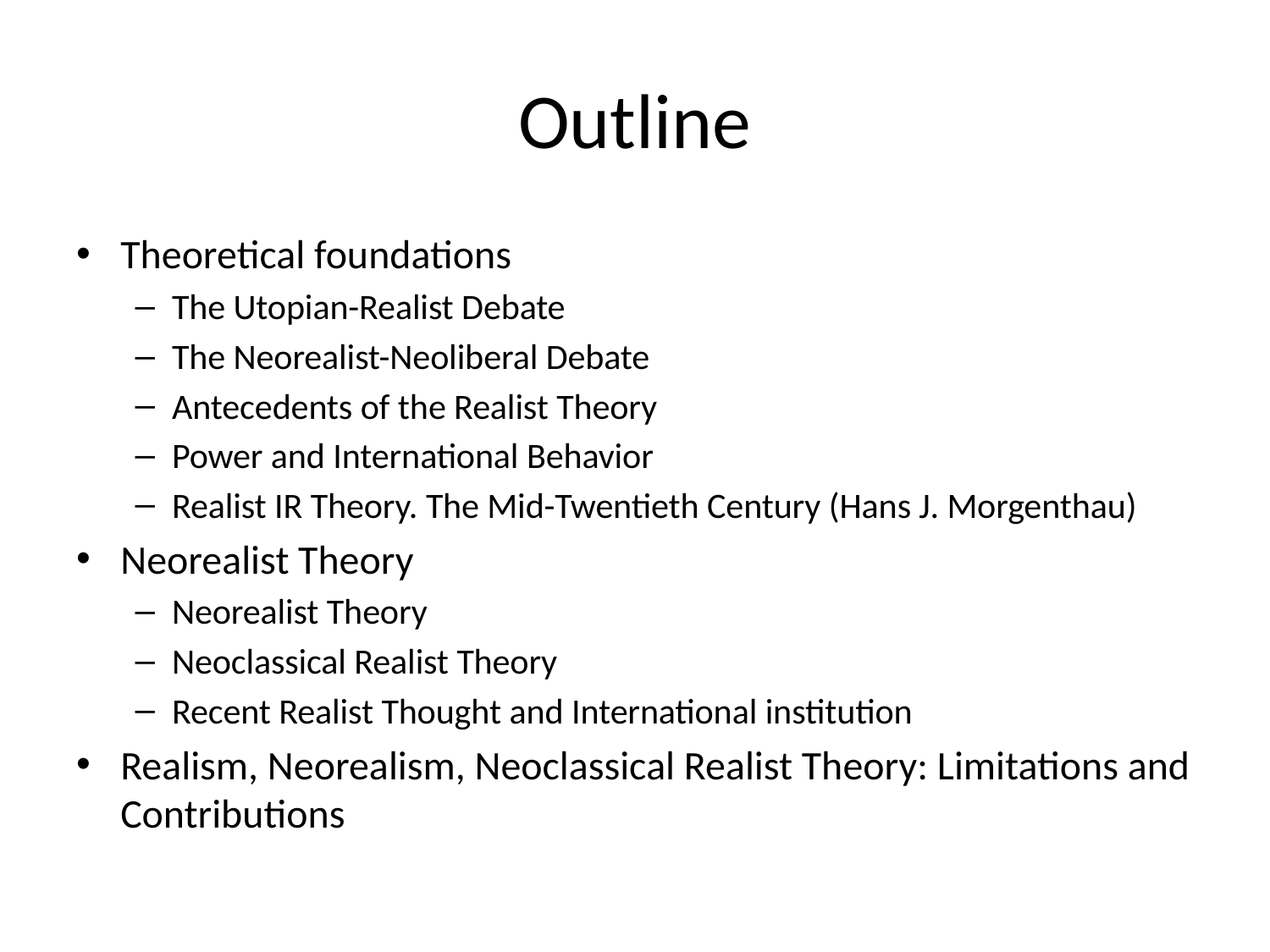

# Outline
Theoretical foundations
The Utopian-Realist Debate
The Neorealist-Neoliberal Debate
Antecedents of the Realist Theory
Power and International Behavior
Realist IR Theory. The Mid-Twentieth Century (Hans J. Morgenthau)
Neorealist Theory
Neorealist Theory
Neoclassical Realist Theory
Recent Realist Thought and International institution
Realism, Neorealism, Neoclassical Realist Theory: Limitations and Contributions